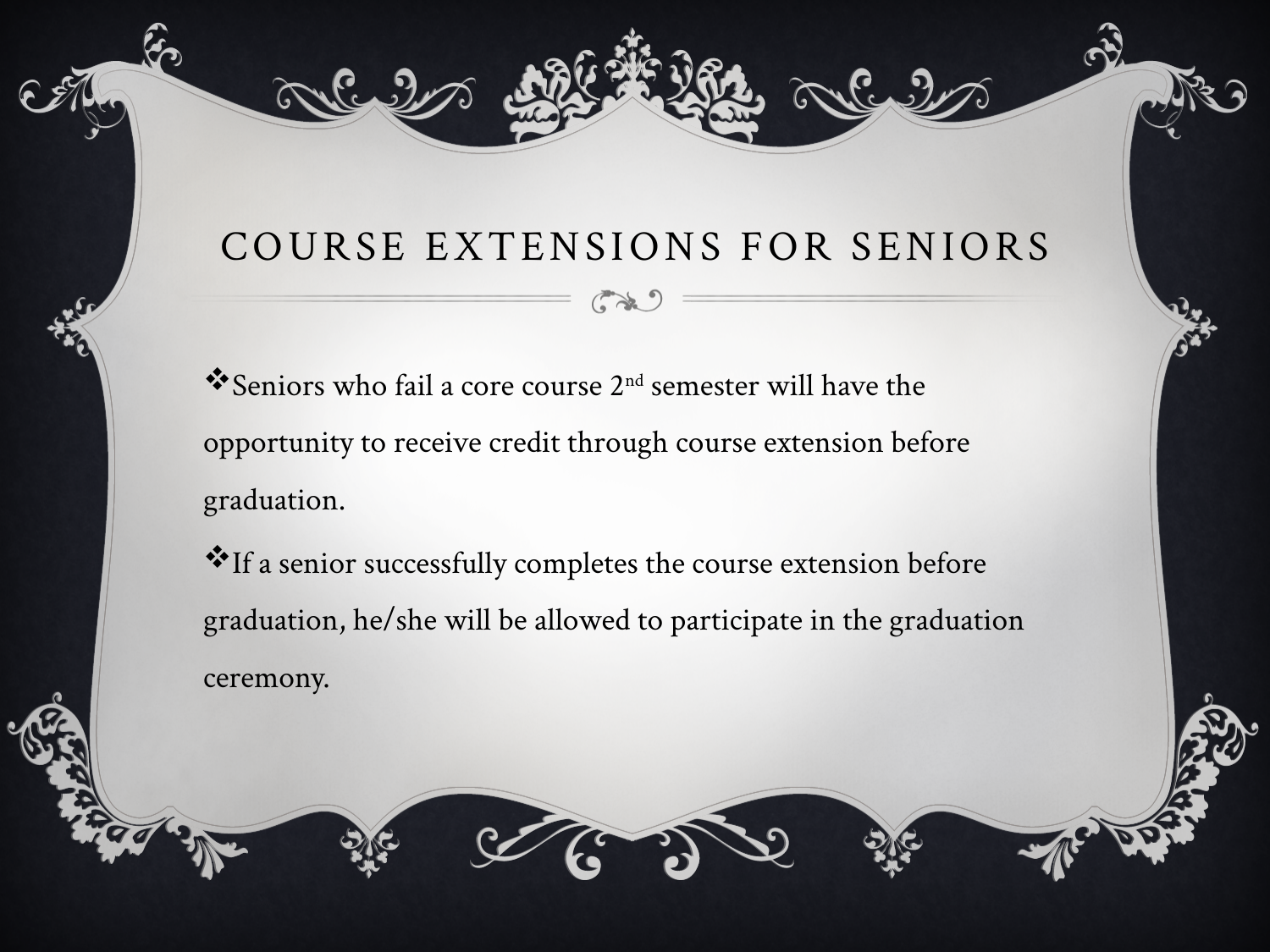

# Course extensions for seniors
Seniors who fail a core course 2nd semester will have the opportunity to receive credit through course extension before graduation.
If a senior successfully completes the course extension before graduation, he/she will be allowed to participate in the graduation ceremony.